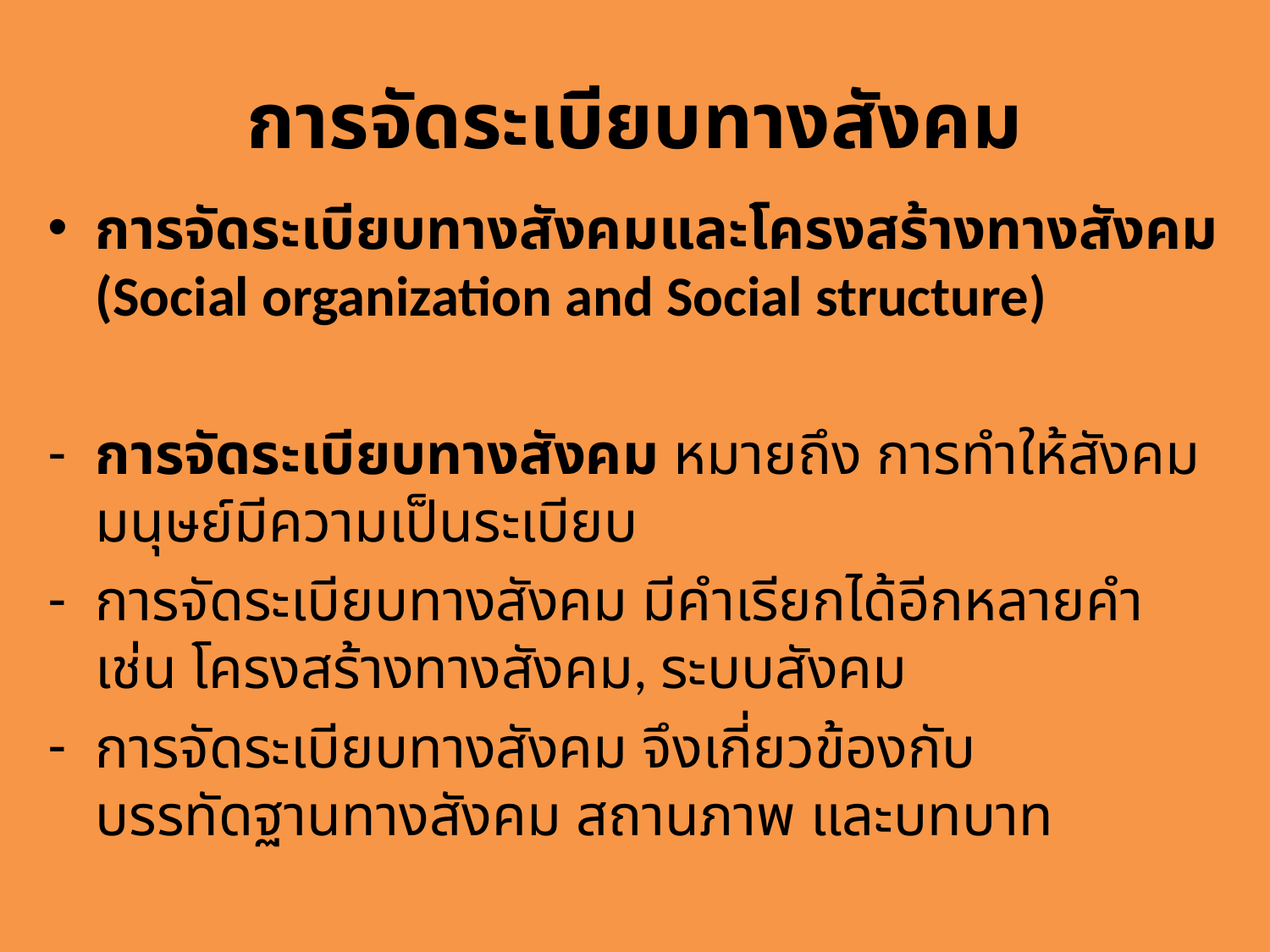

# การจัดระเบียบทางสังคม
การจัดระเบียบทางสังคมและโครงสร้างทางสังคม (Social organization and Social structure)

การจัดระเบียบทางสังคม หมายถึง การทำให้สังคมมนุษย์มีความเป็นระเบียบ
การจัดระเบียบทางสังคม มีคำเรียกได้อีกหลายคำ เช่น โครงสร้างทางสังคม, ระบบสังคม
การจัดระเบียบทางสังคม จึงเกี่ยวข้องกับ บรรทัดฐานทางสังคม สถานภาพ และบทบาท